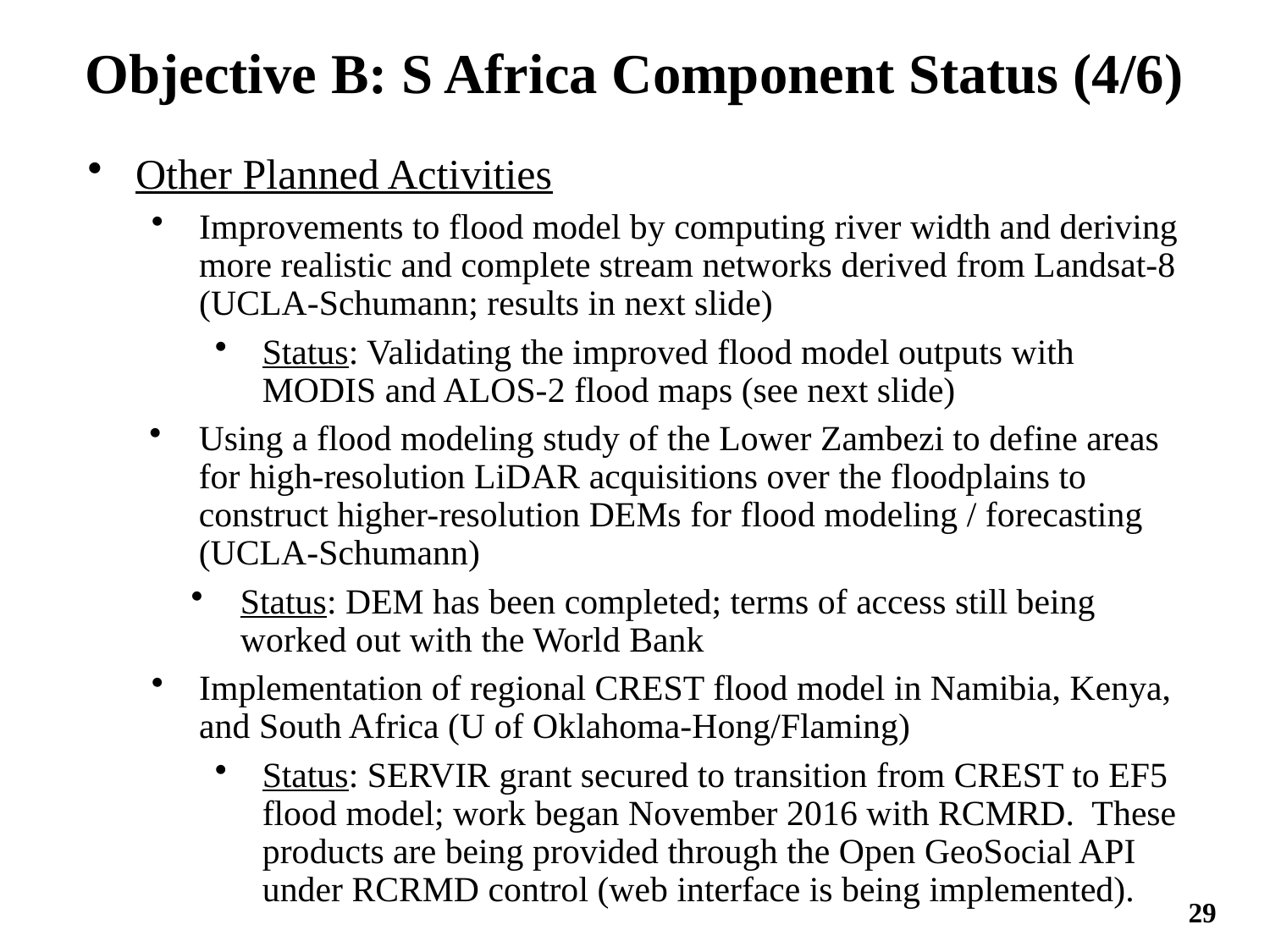

# Objective B: S Africa Component Status (4/6)
Other Planned Activities
Improvements to flood model by computing river width and deriving more realistic and complete stream networks derived from Landsat-8 (UCLA-Schumann; results in next slide)
Status: Validating the improved flood model outputs with MODIS and ALOS-2 flood maps (see next slide)
Using a flood modeling study of the Lower Zambezi to define areas for high-resolution LiDAR acquisitions over the floodplains to construct higher-resolution DEMs for flood modeling / forecasting (UCLA-Schumann)
Status: DEM has been completed; terms of access still being worked out with the World Bank
Implementation of regional CREST flood model in Namibia, Kenya, and South Africa (U of Oklahoma-Hong/Flaming)
Status: SERVIR grant secured to transition from CREST to EF5 flood model; work began November 2016 with RCMRD.  These products are being provided through the Open GeoSocial API under RCRMD control (web interface is being implemented).
29